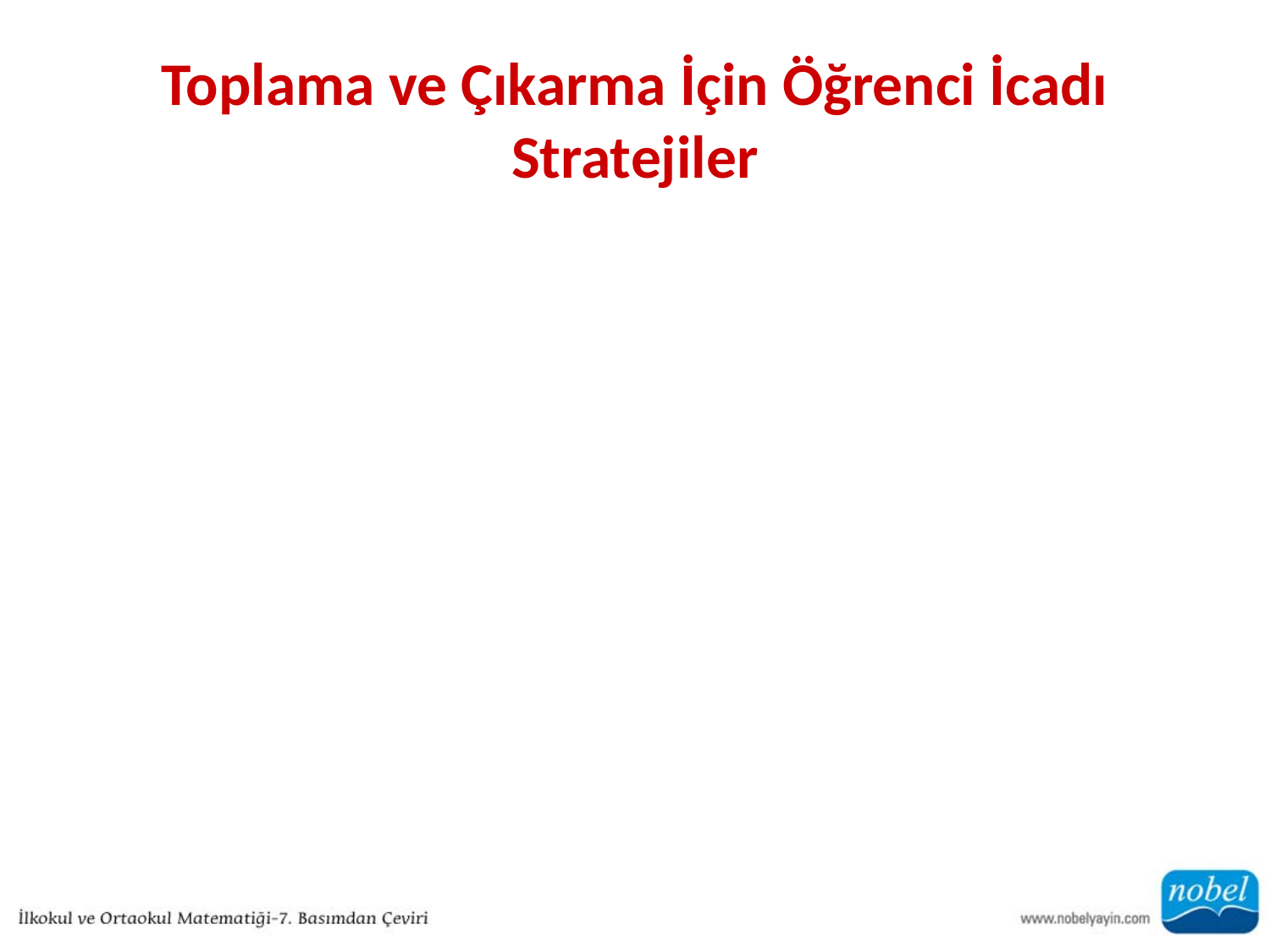

# Toplama ve Çıkarma İçin Öğrenci İcadı Stratejiler